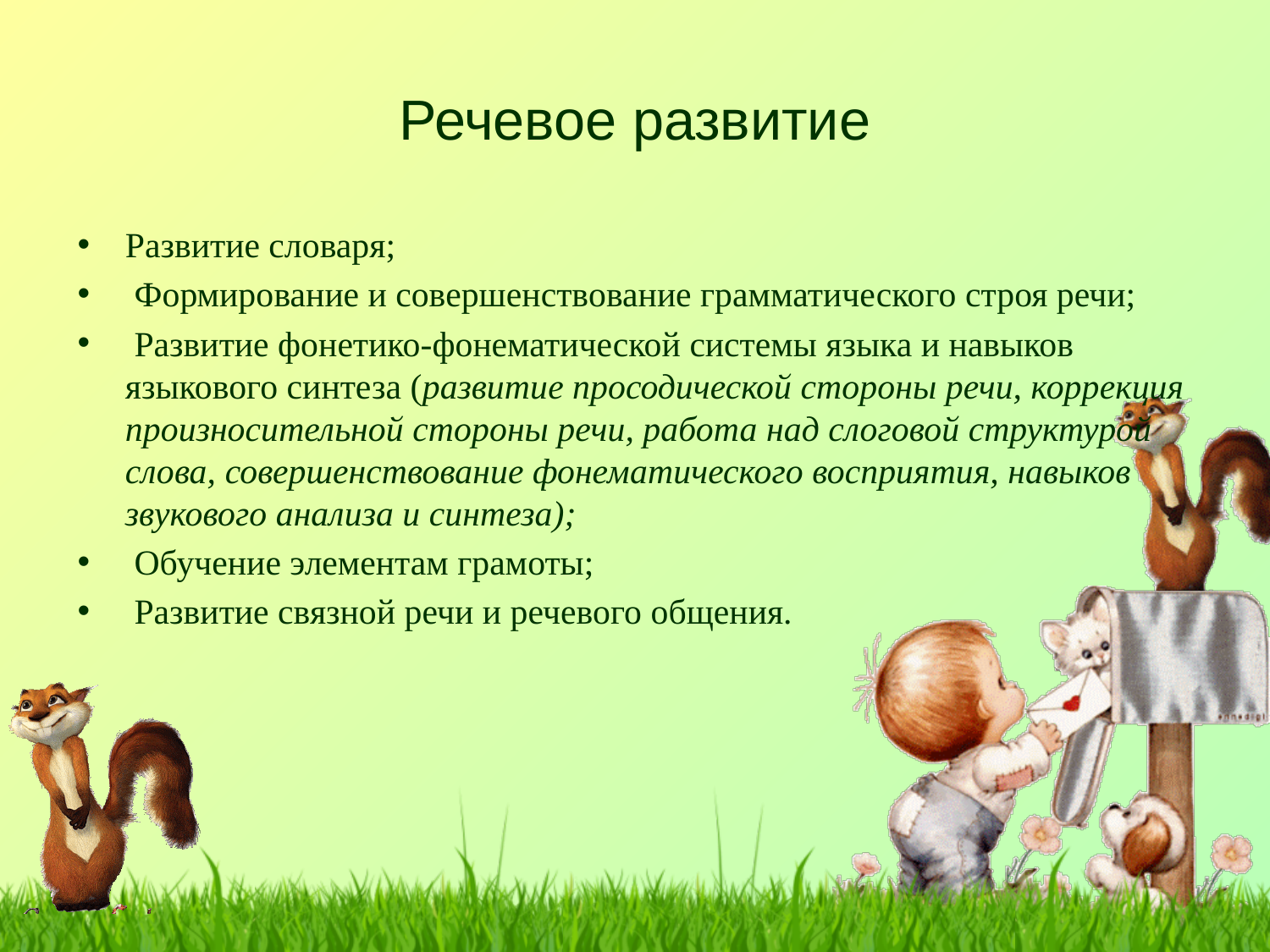

# Речевое развитие
Развитие словаря;
 Формирование и совершенствование грамматического строя речи;
 Развитие фонетико-фонематической системы языка и навыков языкового синтеза (развитие просодической стороны речи, коррекция произносительной стороны речи, работа над слоговой структурой слова, совершенствование фонематического восприятия, навыков звукового анализа и синтеза);
 Обучение элементам грамоты;
 Развитие связной речи и речевого общения.